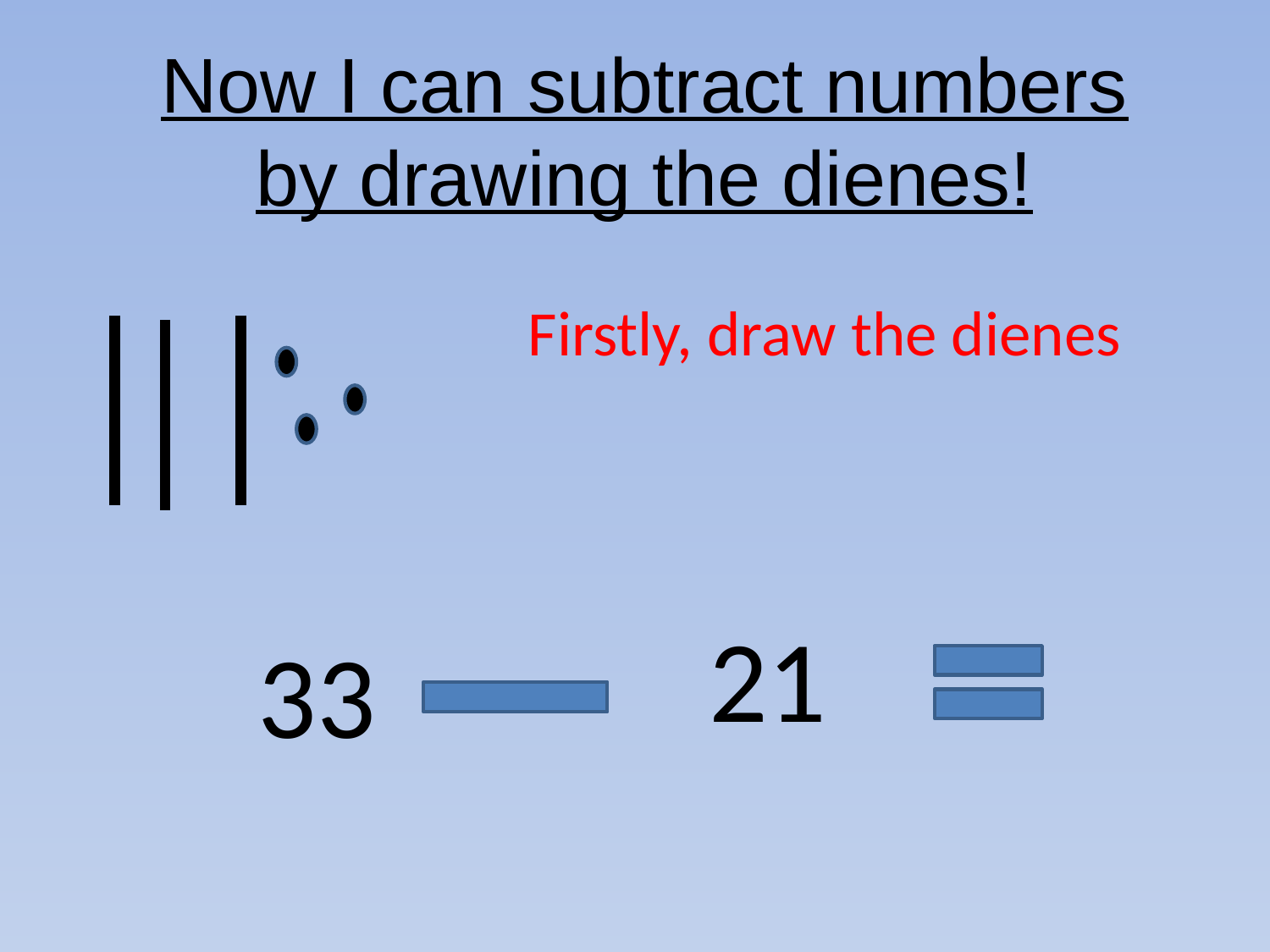

# Now I can subtract numbers by drawing the dienes!
Firstly, draw the dienes

21
33